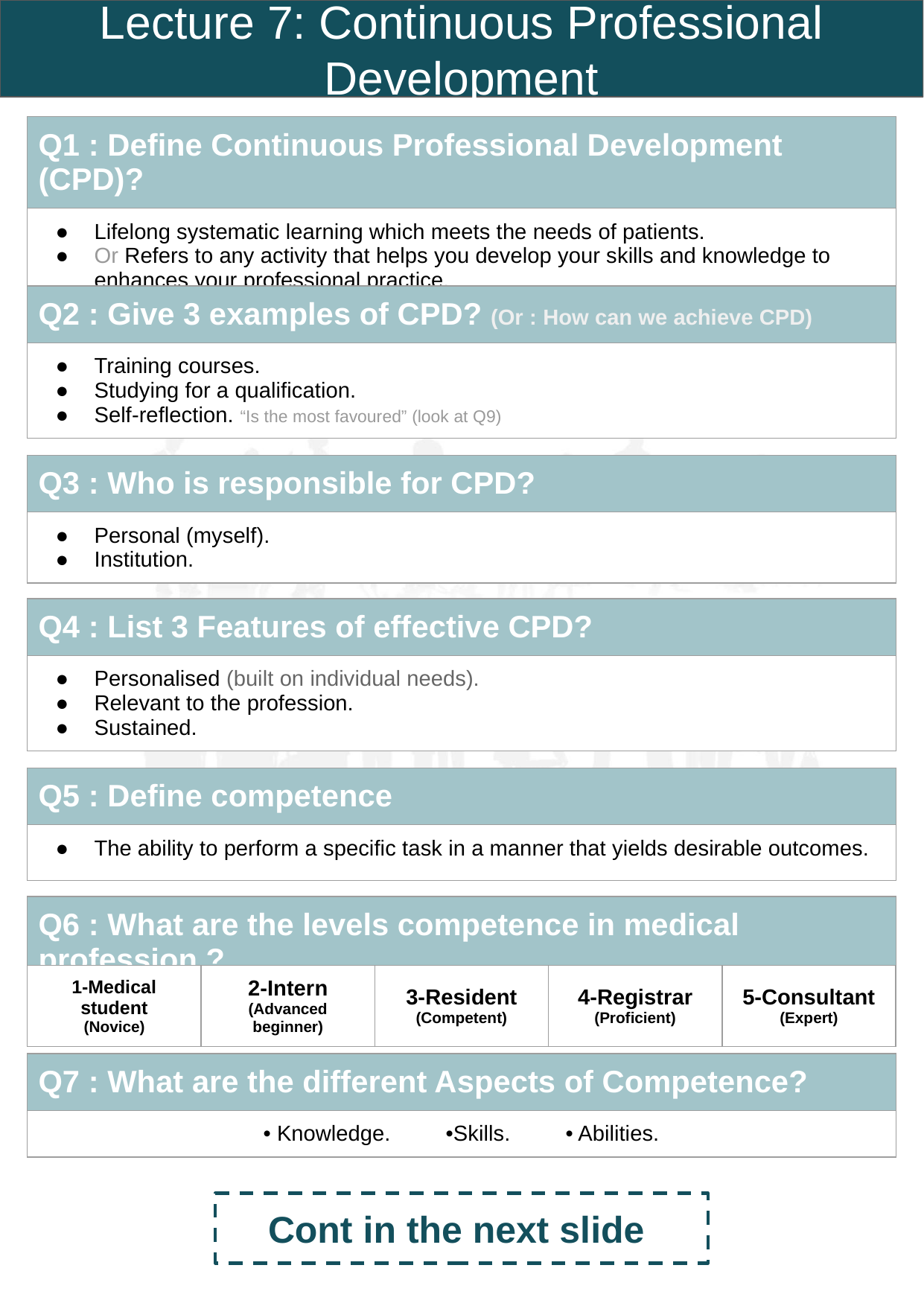

Lecture 7: Continuous Professional Development
| Q1 : Define Continuous Professional Development (CPD)? |
| --- |
| Lifelong systematic learning which meets the needs of patients. Or Refers to any activity that helps you develop your skills and knowledge to enhances your professional practice. |
| Q2 : Give 3 examples of CPD? (Or : How can we achieve CPD) |
| --- |
| Training courses. Studying for a qualification. Self-reflection. “Is the most favoured” (look at Q9) |
| Q3 : Who is responsible for CPD? |
| --- |
| Personal (myself). Institution. |
| Q4 : List 3 Features of effective CPD? |
| --- |
| Personalised (built on individual needs). Relevant to the profession. Sustained. |
| Q5 : Define competence |
| --- |
| The ability to perform a specific task in a manner that yields desirable outcomes. |
| Q6 : What are the levels competence in medical profession ? |
| --- |
| 1-Medical student (Novice) | 2-Intern (Advanced beginner) | 3-Resident (Competent) | 4-Registrar (Proficient) | 5-Consultant (Expert) |
| --- | --- | --- | --- | --- |
| Q7 : What are the different Aspects of Competence? |
| --- |
| • Knowledge. •Skills. • Abilities. |
Cont in the next slide